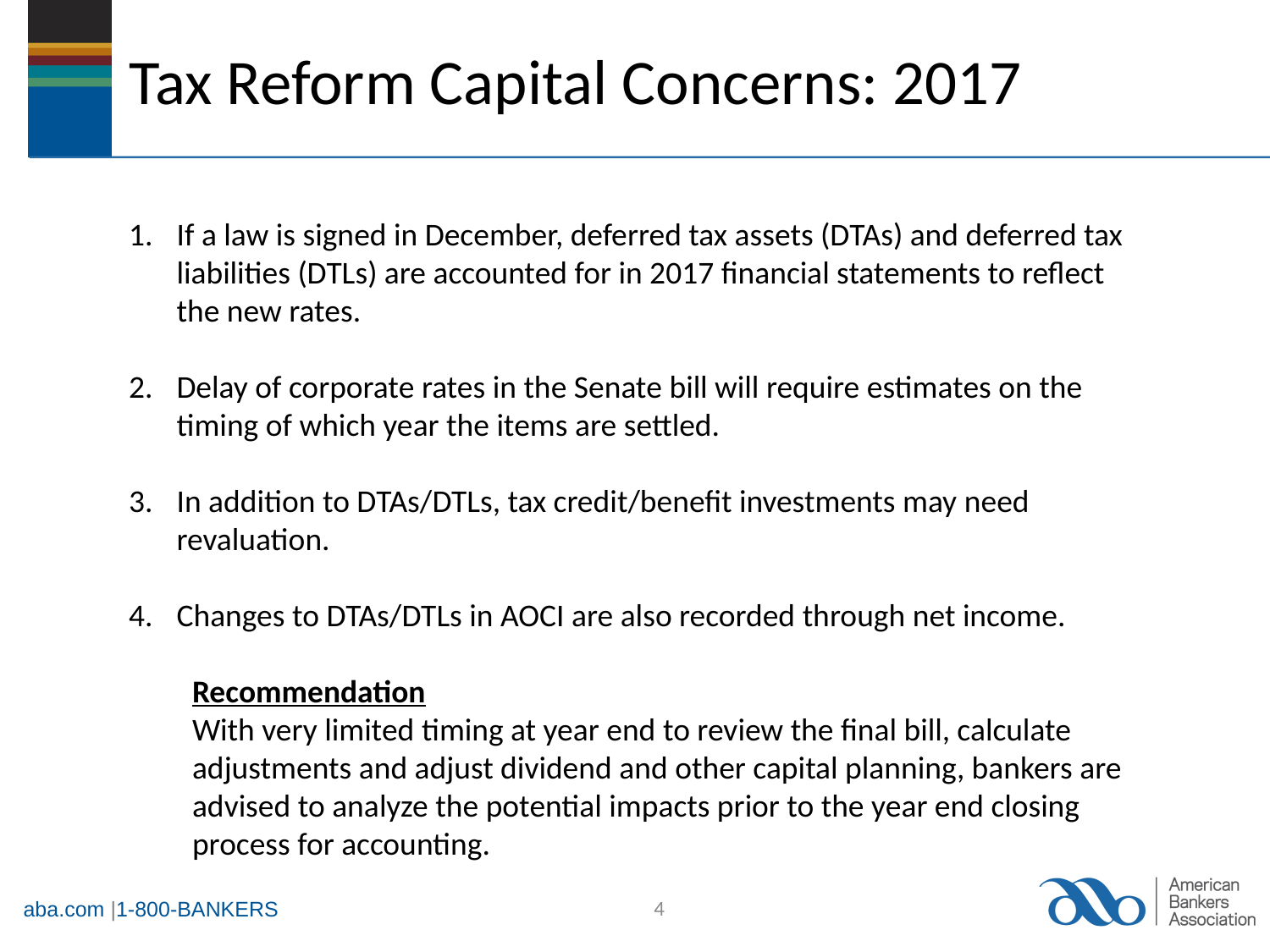

# Tax Reform Capital Concerns: 2017
If a law is signed in December, deferred tax assets (DTAs) and deferred tax liabilities (DTLs) are accounted for in 2017 financial statements to reflect the new rates.

Delay of corporate rates in the Senate bill will require estimates on the timing of which year the items are settled.

In addition to DTAs/DTLs, tax credit/benefit investments may need revaluation.

Changes to DTAs/DTLs in AOCI are also recorded through net income.

Recommendation
With very limited timing at year end to review the final bill, calculate adjustments and adjust dividend and other capital planning, bankers are advised to analyze the potential impacts prior to the year end closing process for accounting.

4